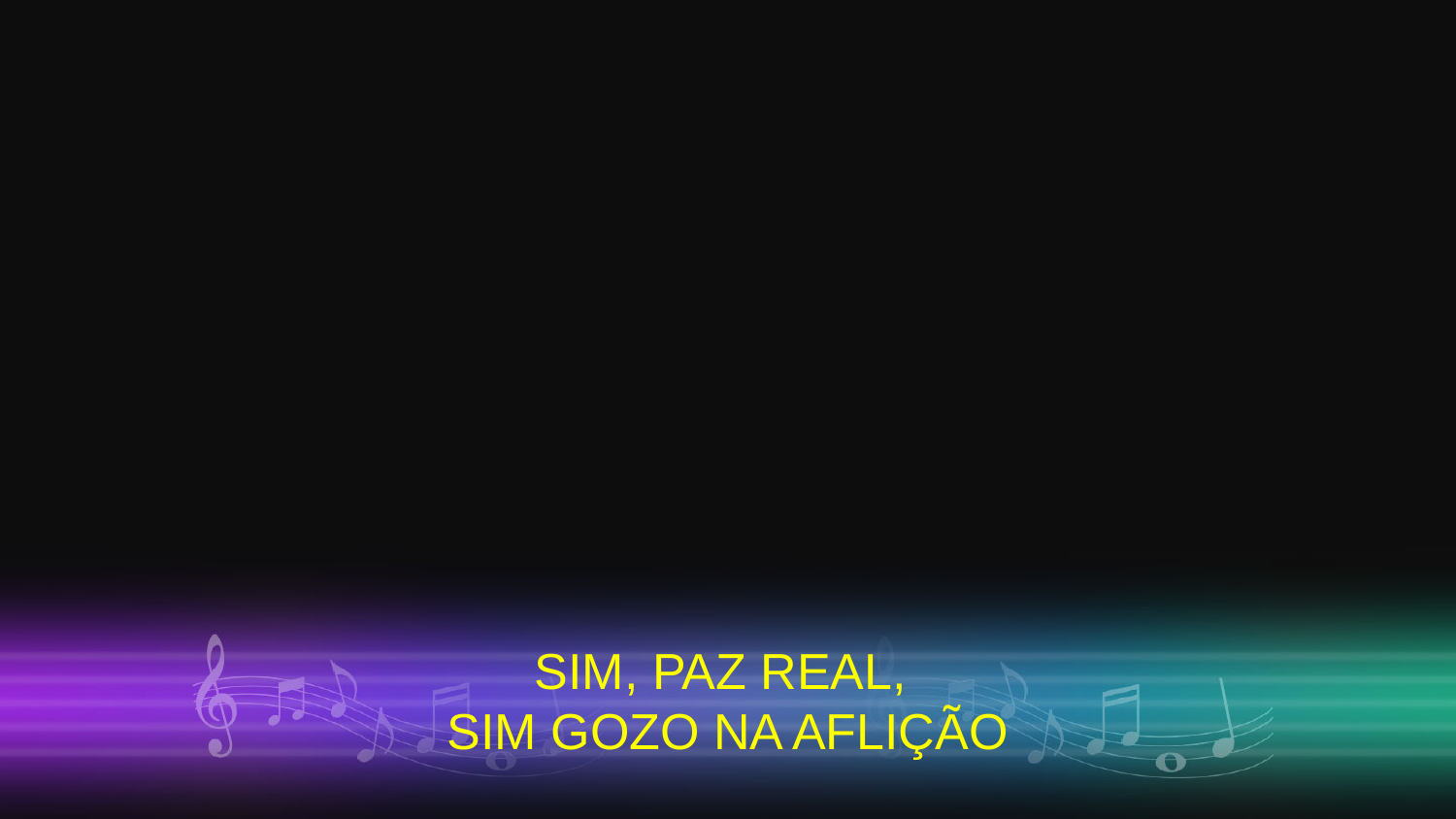

SIM, PAZ REAL,
SIM GOZO NA AFLIÇÃO